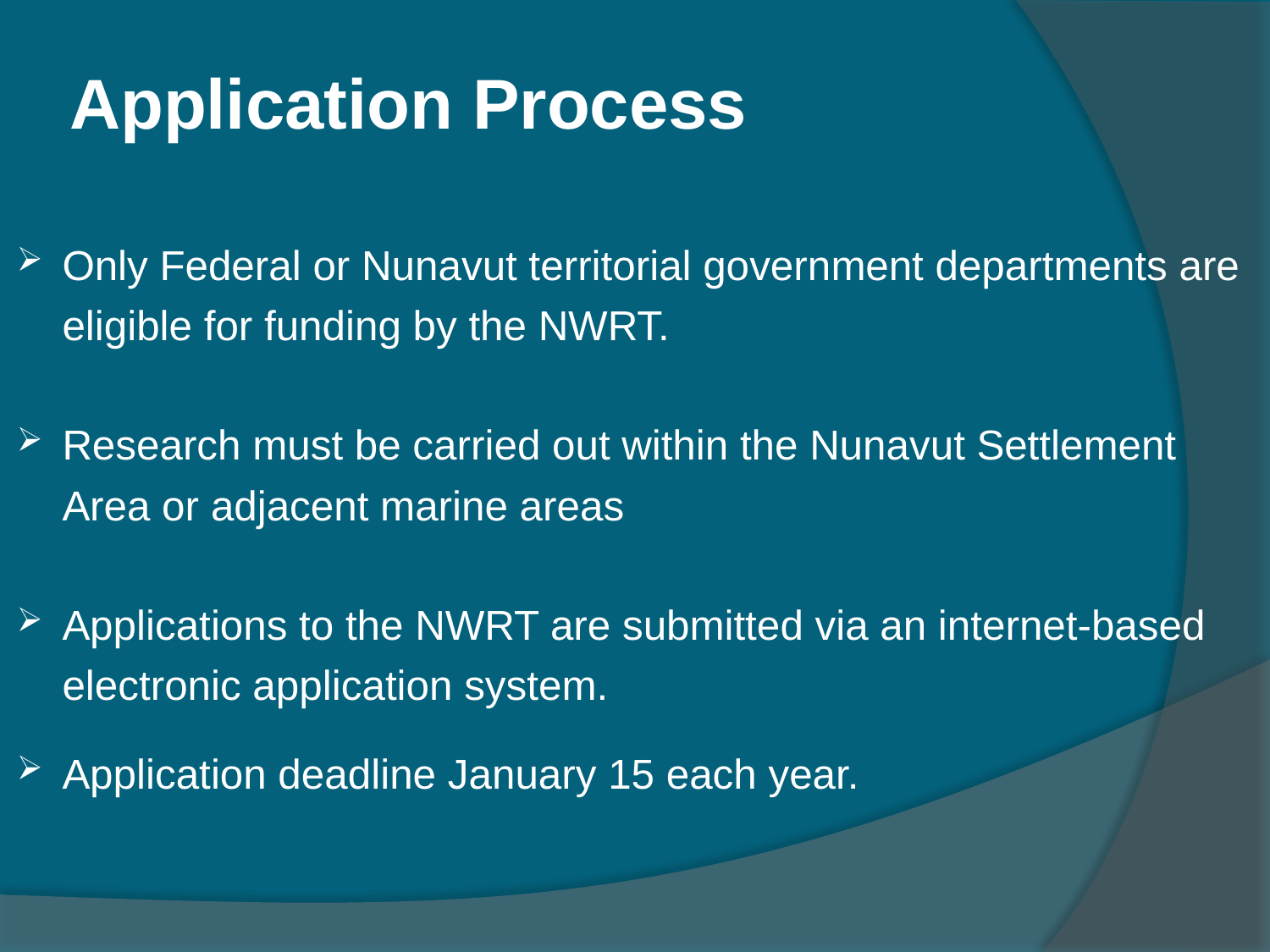

# Application Process
Only Federal or Nunavut territorial government departments are eligible for funding by the NWRT.

Research must be carried out within the Nunavut Settlement Area or adjacent marine areas

Applications to the NWRT are submitted via an internet-based electronic application system.

Application deadline January 15 each year.